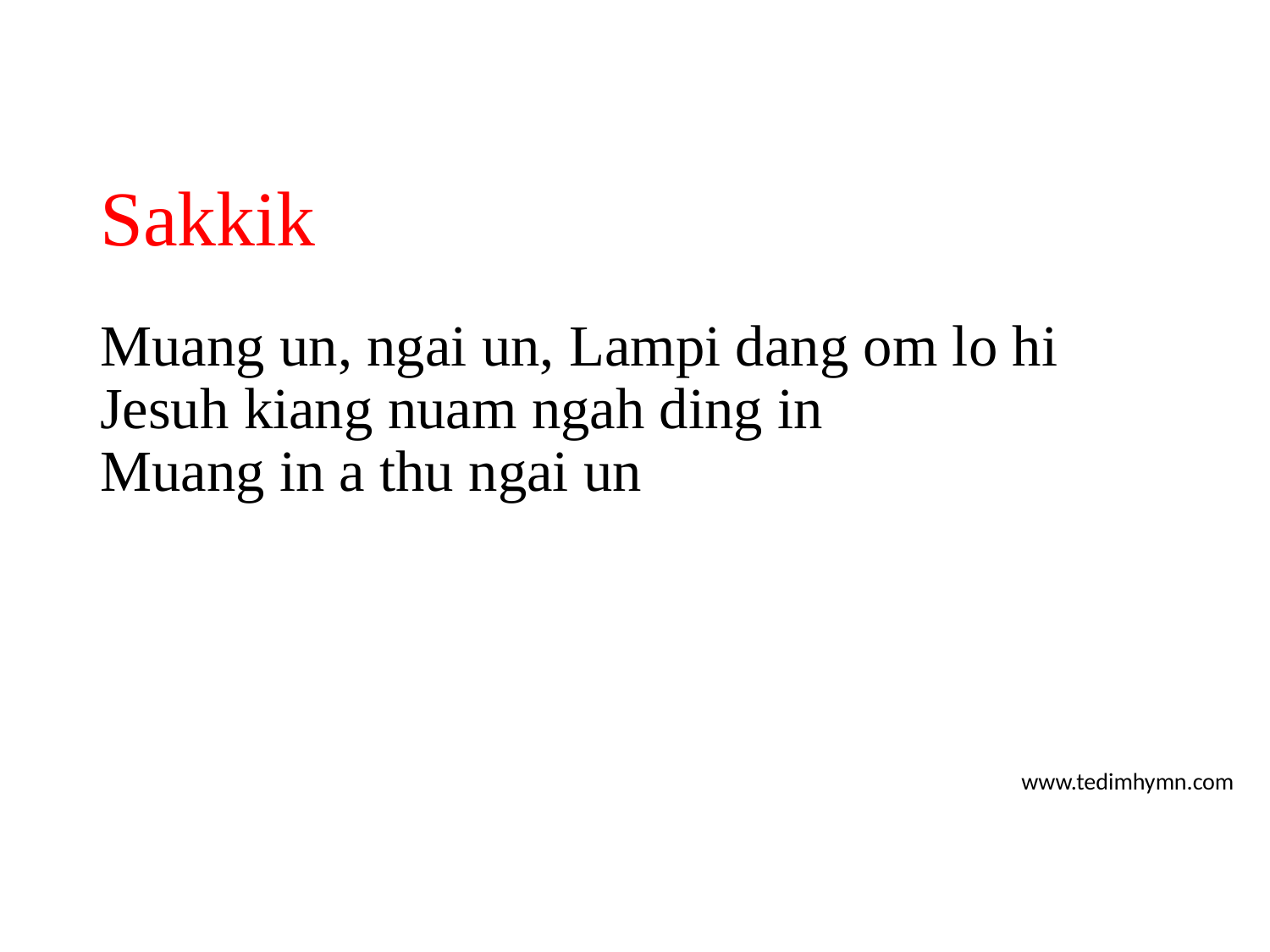

# Sakkik
Muang un, ngai un, Lampi dang om lo hi
Jesuh kiang nuam ngah ding in
Muang in a thu ngai un

www.tedimhymn.com